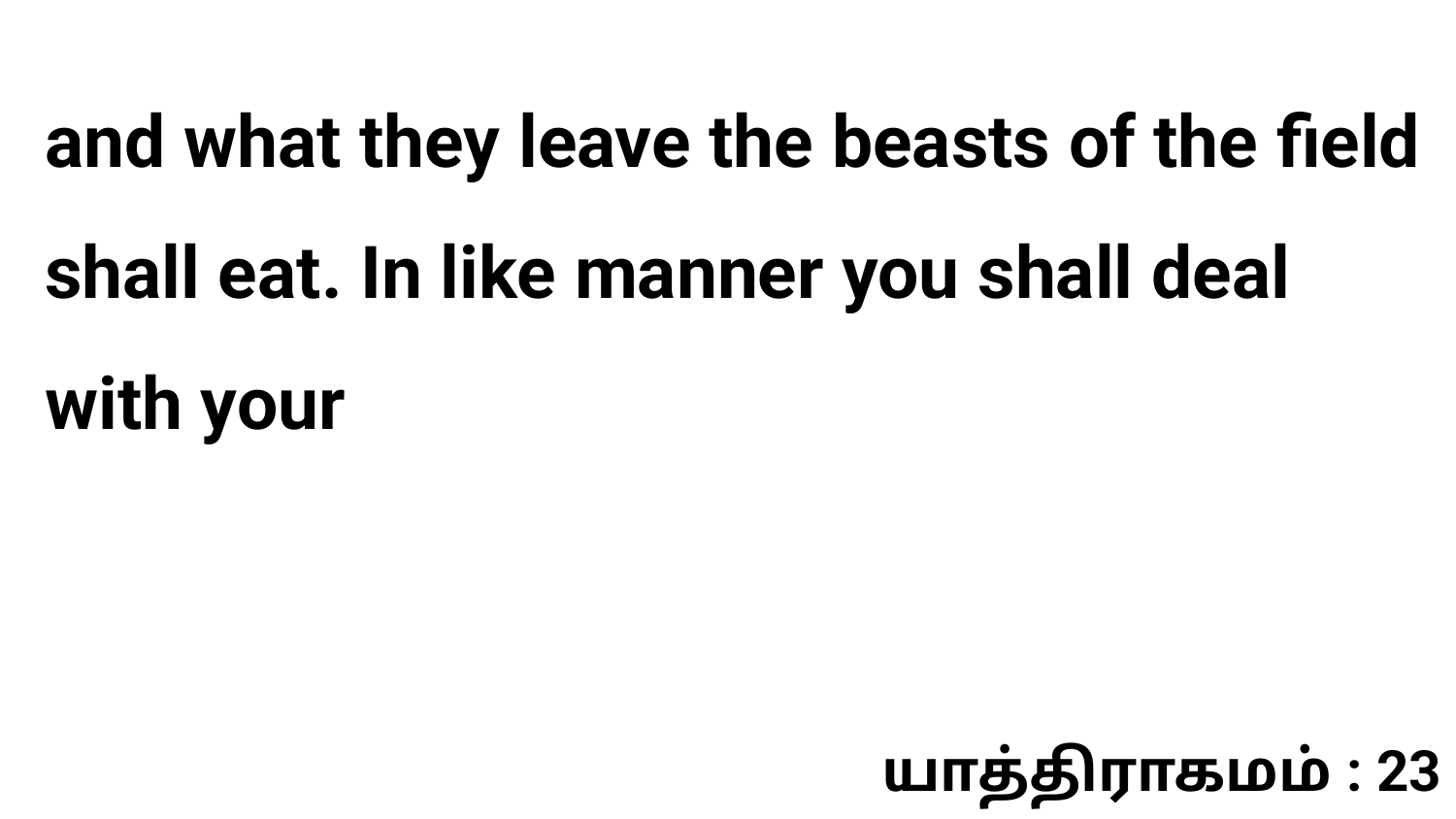

and what they leave the beasts of the field shall eat. In like manner you shall deal with your
யாத்திராகமம் : 23